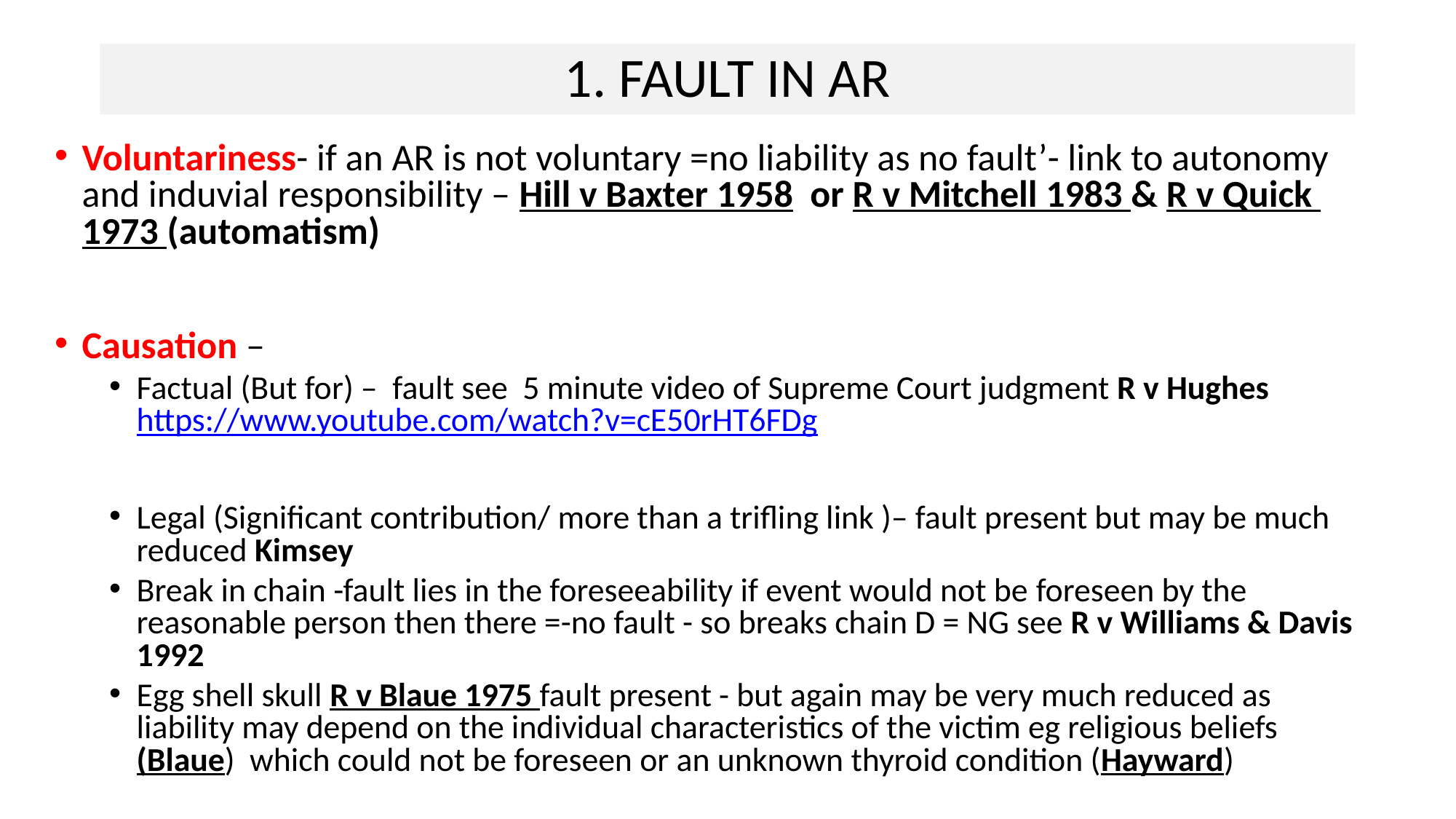

# 1. FAULT IN AR
Voluntariness- if an AR is not voluntary =no liability as no fault’- link to autonomy and induvial responsibility – Hill v Baxter 1958  or R v Mitchell 1983 & R v Quick  1973 (automatism)

Causation –
Factual (But for) –  fault see  5 minute video of Supreme Court judgment R v Hughes https://www.youtube.com/watch?v=cE50rHT6FDg

Legal (Significant contribution/ more than a trifling link )– fault present but may be much reduced Kimsey
Break in chain -fault lies in the foreseeability if event would not be foreseen by the reasonable person then there =-no fault - so breaks chain D = NG see R v Williams & Davis 1992
Egg shell skull R v Blaue 1975 fault present - but again may be very much reduced as liability may depend on the individual characteristics of the victim eg religious beliefs (Blaue)  which could not be foreseen or an unknown thyroid condition (Hayward)